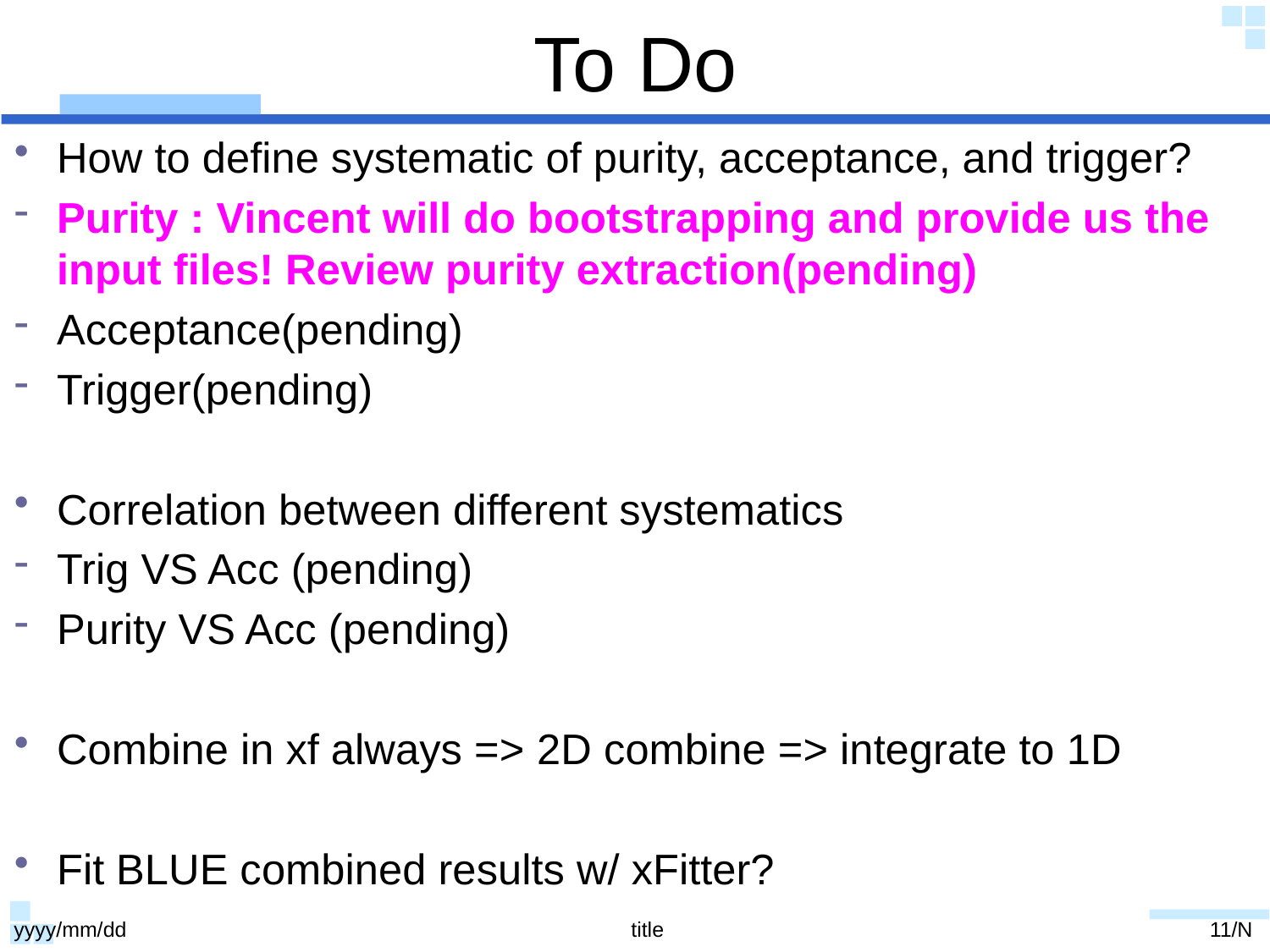

# To Do
How to define systematic of purity, acceptance, and trigger?
Purity : Vincent will do bootstrapping and provide us the input files! Review purity extraction(pending)
Acceptance(pending)
Trigger(pending)

Correlation between different systematics
Trig VS Acc (pending)
Purity VS Acc (pending)

Combine in xf always => 2D combine => integrate to 1D

Fit BLUE combined results w/ xFitter?
yyyy/mm/dd
title
11/N